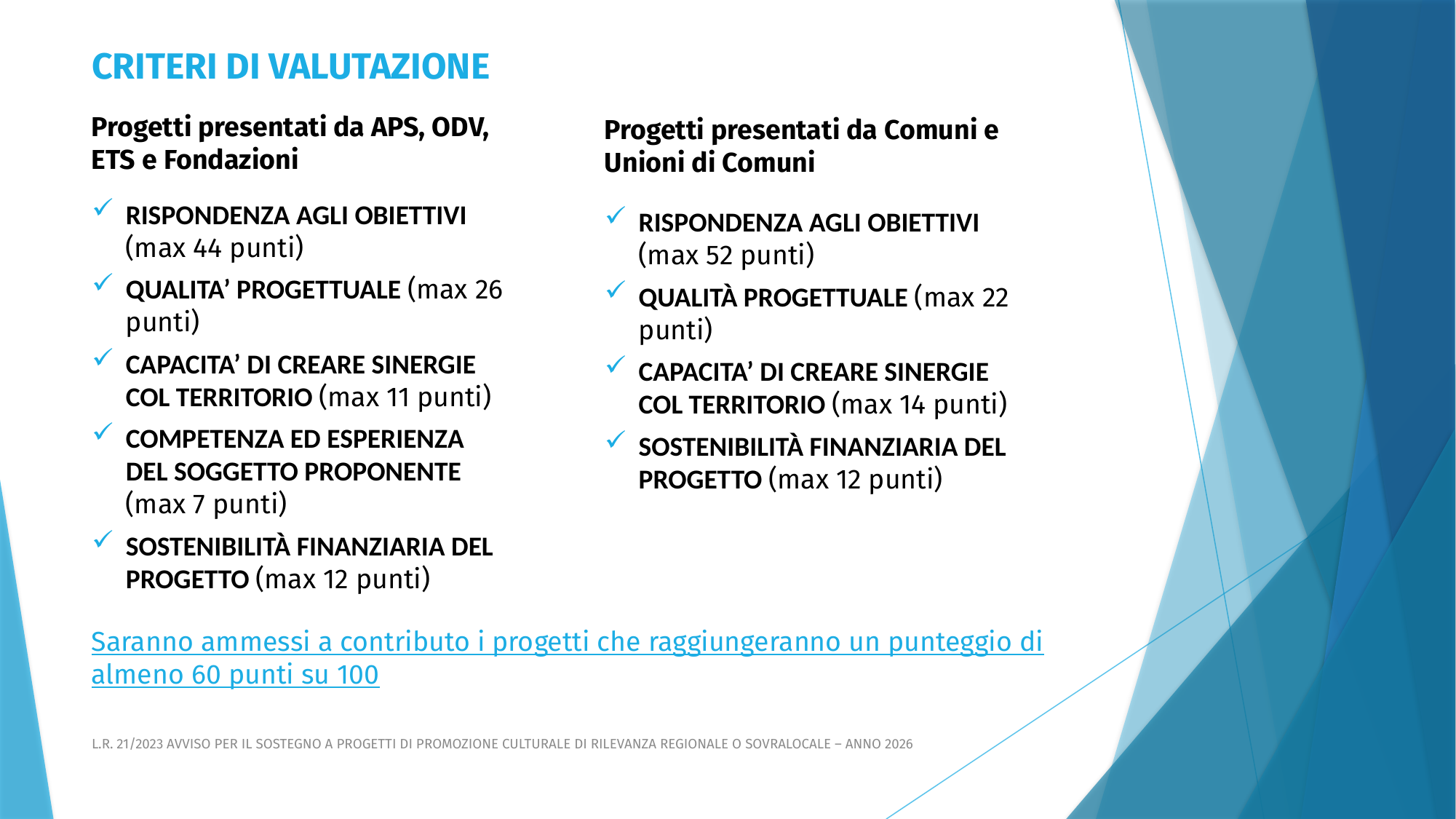

# CRITERI DI VALUTAZIONE
Progetti presentati da APS, ODV, ETS e Fondazioni
Progetti presentati da Comuni e Unioni di Comuni
RISPONDENZA AGLI OBIETTIVI (max 44 punti)
QUALITA’ PROGETTUALE (max 26 punti)
CAPACITA’ DI CREARE SINERGIE COL TERRITORIO (max 11 punti)
COMPETENZA ED ESPERIENZA DEL SOGGETTO PROPONENTE (max 7 punti)
SOSTENIBILITÀ FINANZIARIA DEL PROGETTO (max 12 punti)

RISPONDENZA AGLI OBIETTIVI (max 52 punti)
QUALITÀ PROGETTUALE (max 22 punti)
CAPACITA’ DI CREARE SINERGIE COL TERRITORIO (max 14 punti)
SOSTENIBILITÀ FINANZIARIA DEL PROGETTO (max 12 punti)

Saranno ammessi a contributo i progetti che raggiungeranno un punteggio di almeno 60 punti su 100
L.R. 21/2023 AVVISO PER IL SOSTEGNO A PROGETTI DI PROMOZIONE CULTURALE DI RILEVANZA REGIONALE O SOVRALOCALE – ANNO 2026